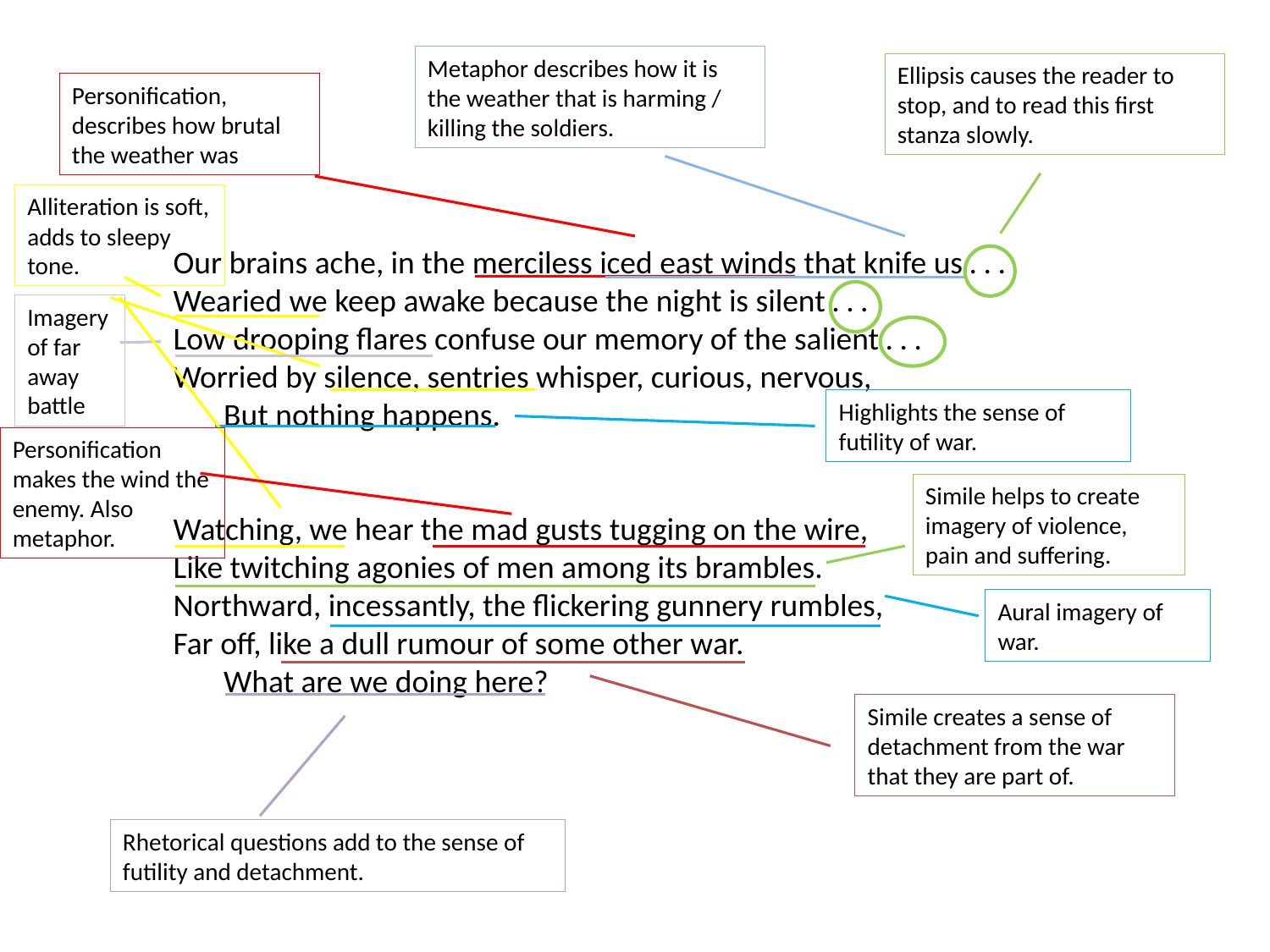

Metaphor describes how it is the weather that is harming / killing the soldiers.
Ellipsis causes the reader to stop, and to read this first stanza slowly.
Personification, describes how brutal the weather was
Alliteration is soft, adds to sleepy tone.
Our brains ache, in the merciless iced east winds that knife us . . .
Wearied we keep awake because the night is silent . . .
Low drooping flares confuse our memory of the salient . . .
Worried by silence, sentries whisper, curious, nervous,
       But nothing happens.

Watching, we hear the mad gusts tugging on the wire,
Like twitching agonies of men among its brambles.
Northward, incessantly, the flickering gunnery rumbles,
Far off, like a dull rumour of some other war.
       What are we doing here?

Imagery of far away battle

Highlights the sense of futility of war.
Personification makes the wind the enemy. Also metaphor.
Simile helps to create imagery of violence, pain and suffering.
Aural imagery of war.
Simile creates a sense of detachment from the war that they are part of.
Rhetorical questions add to the sense of futility and detachment.